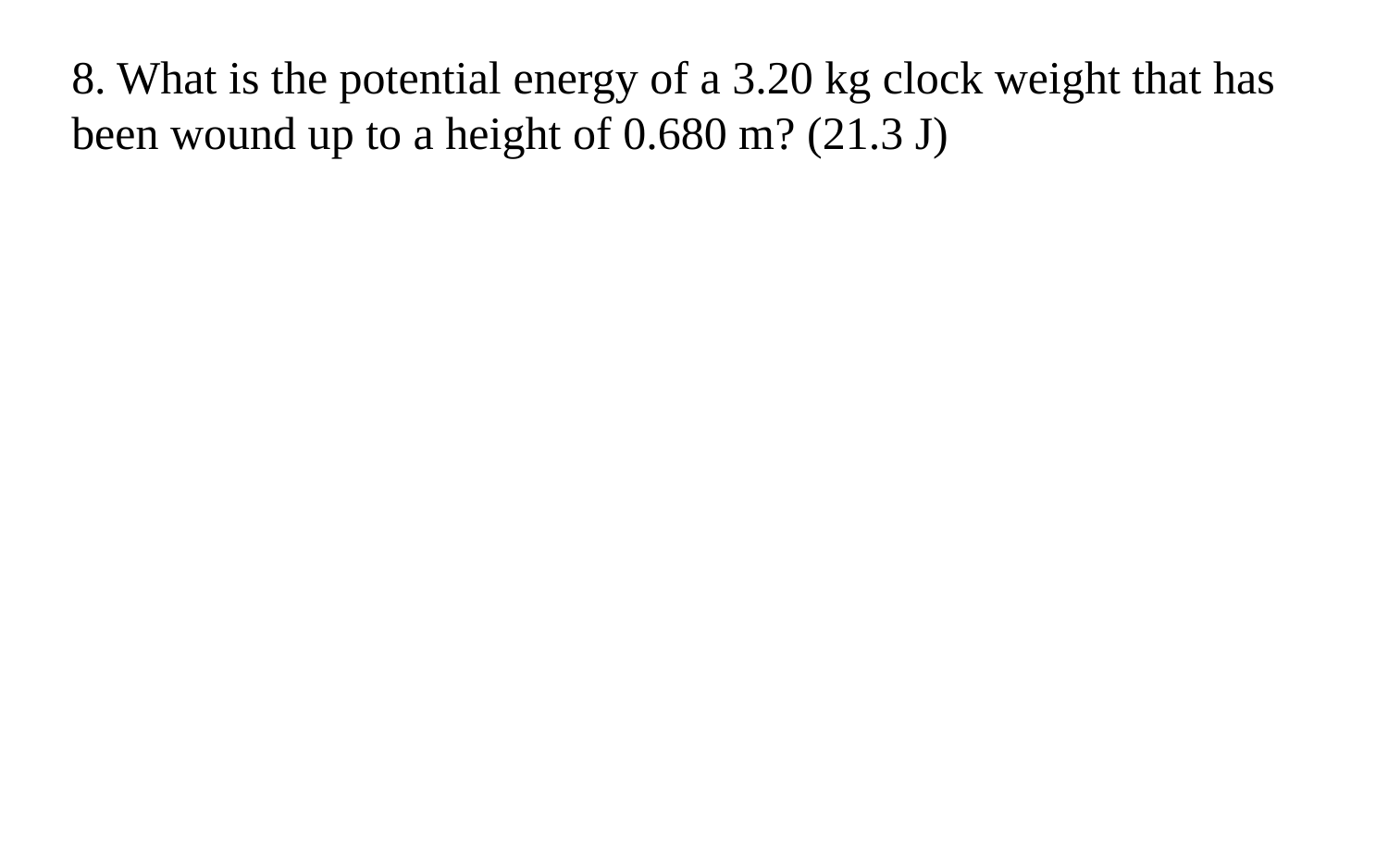

8. What is the potential energy of a 3.20 kg clock weight that has been wound up to a height of 0.680 m? (21.3 J)